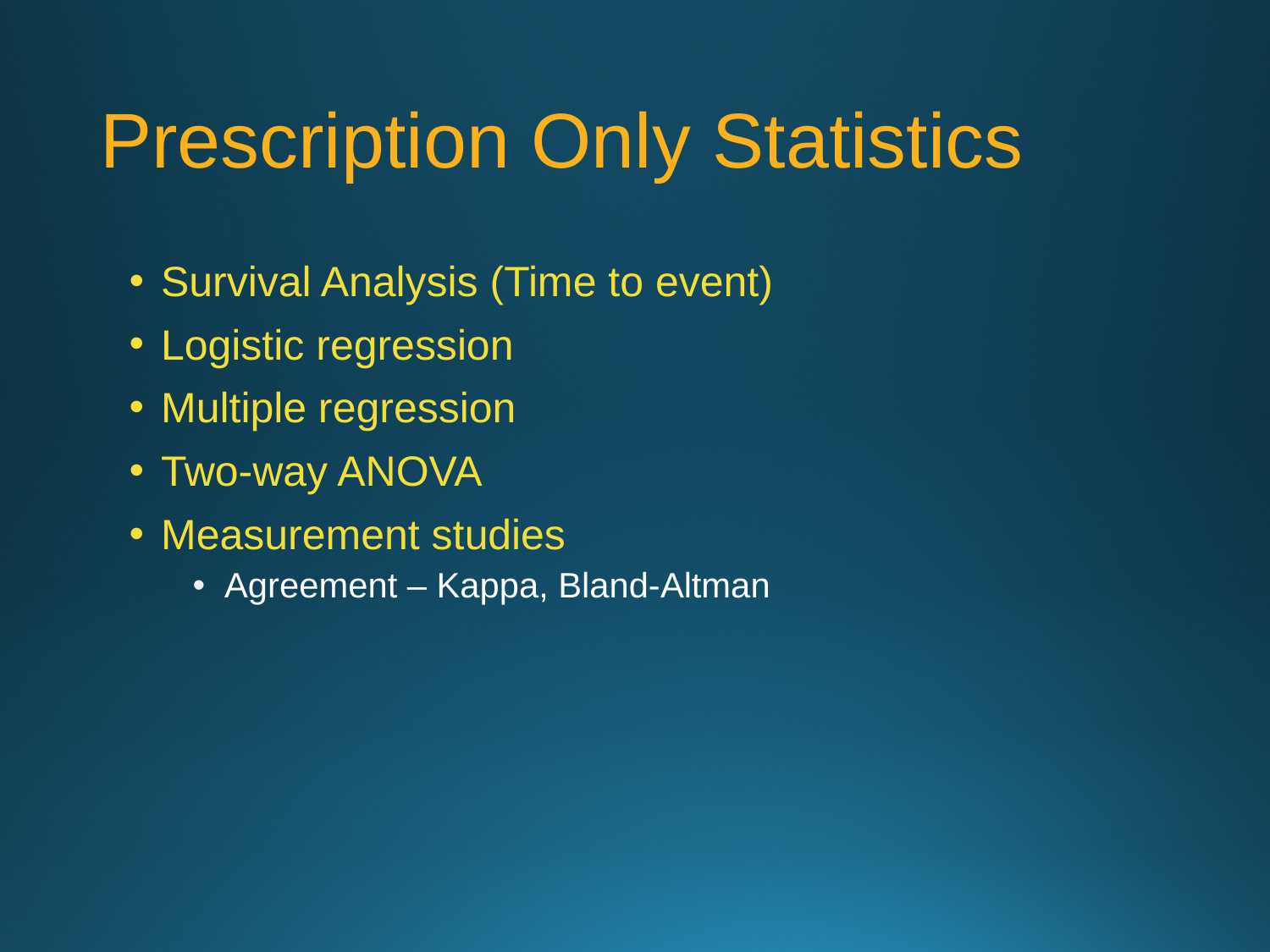

# Prescription Only Statistics
Survival Analysis (Time to event)
Logistic regression
Multiple regression
Two-way ANOVA
Measurement studies
Agreement – Kappa, Bland-Altman